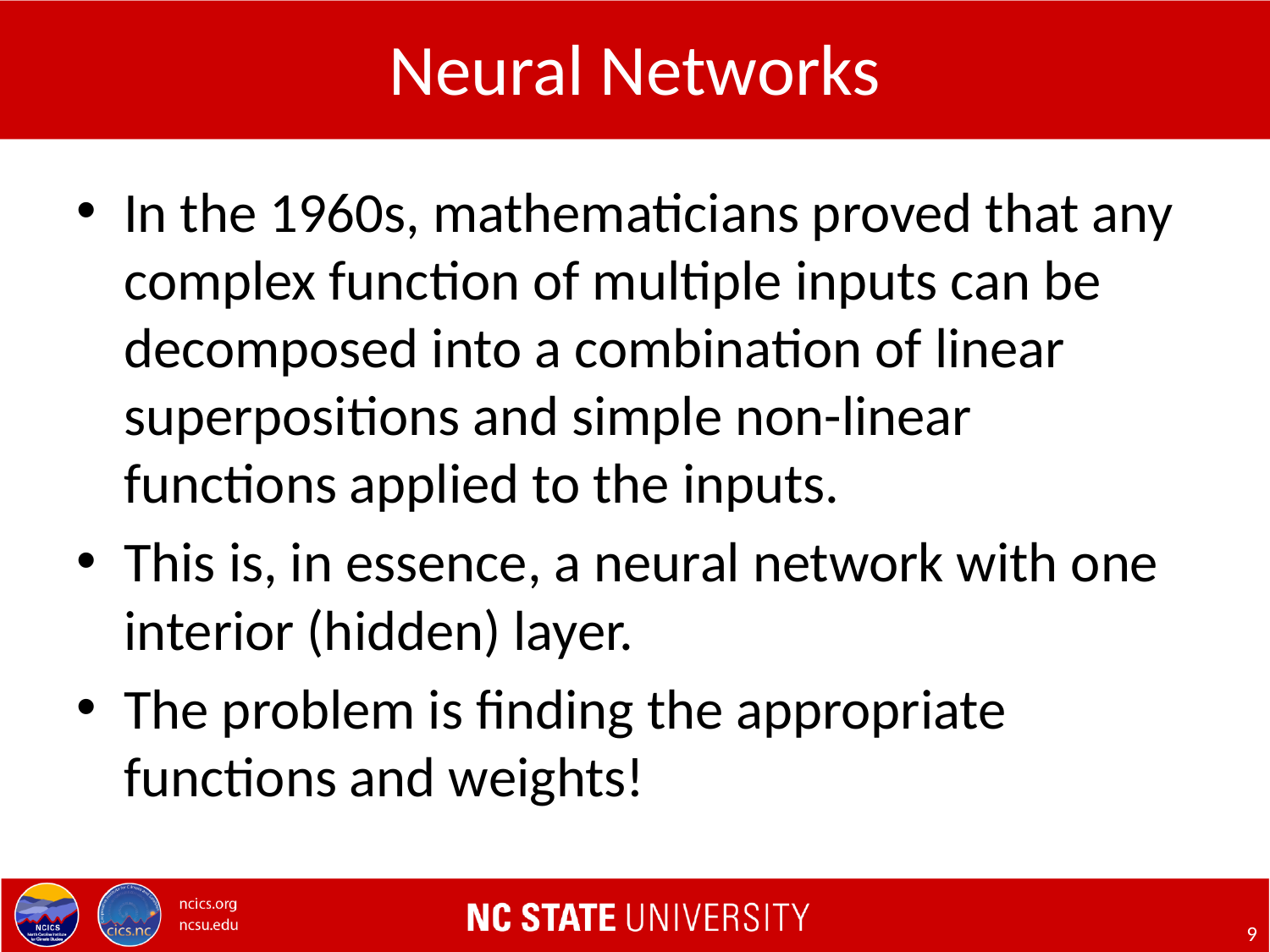

# Neural Networks
In the 1960s, mathematicians proved that any complex function of multiple inputs can be decomposed into a combination of linear superpositions and simple non-linear functions applied to the inputs.
This is, in essence, a neural network with one interior (hidden) layer.
The problem is finding the appropriate functions and weights!